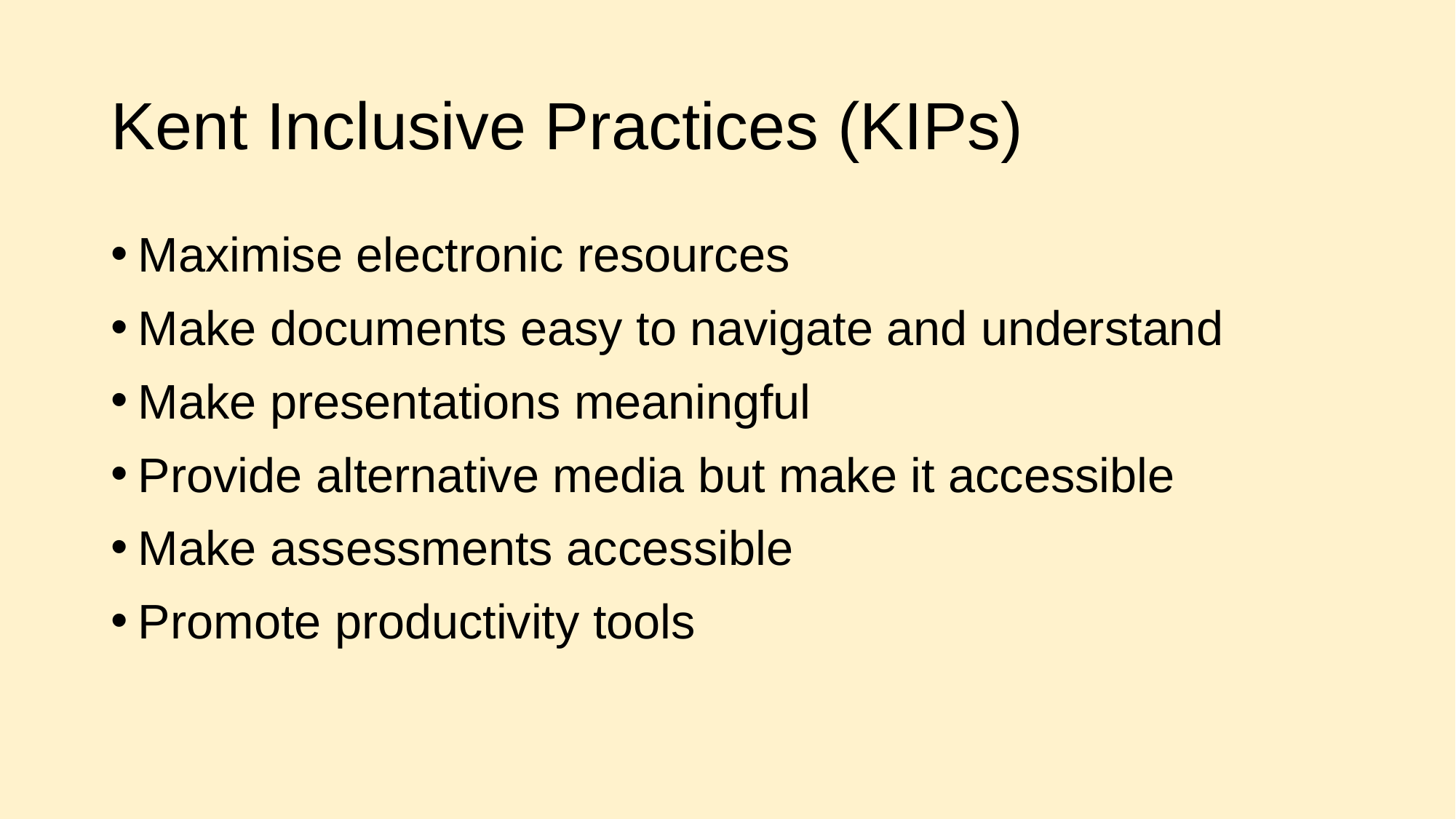

# Kent Inclusive Practices (KIPs)
Maximise electronic resources
Make documents easy to navigate and understand
Make presentations meaningful
Provide alternative media but make it accessible
Make assessments accessible
Promote productivity tools